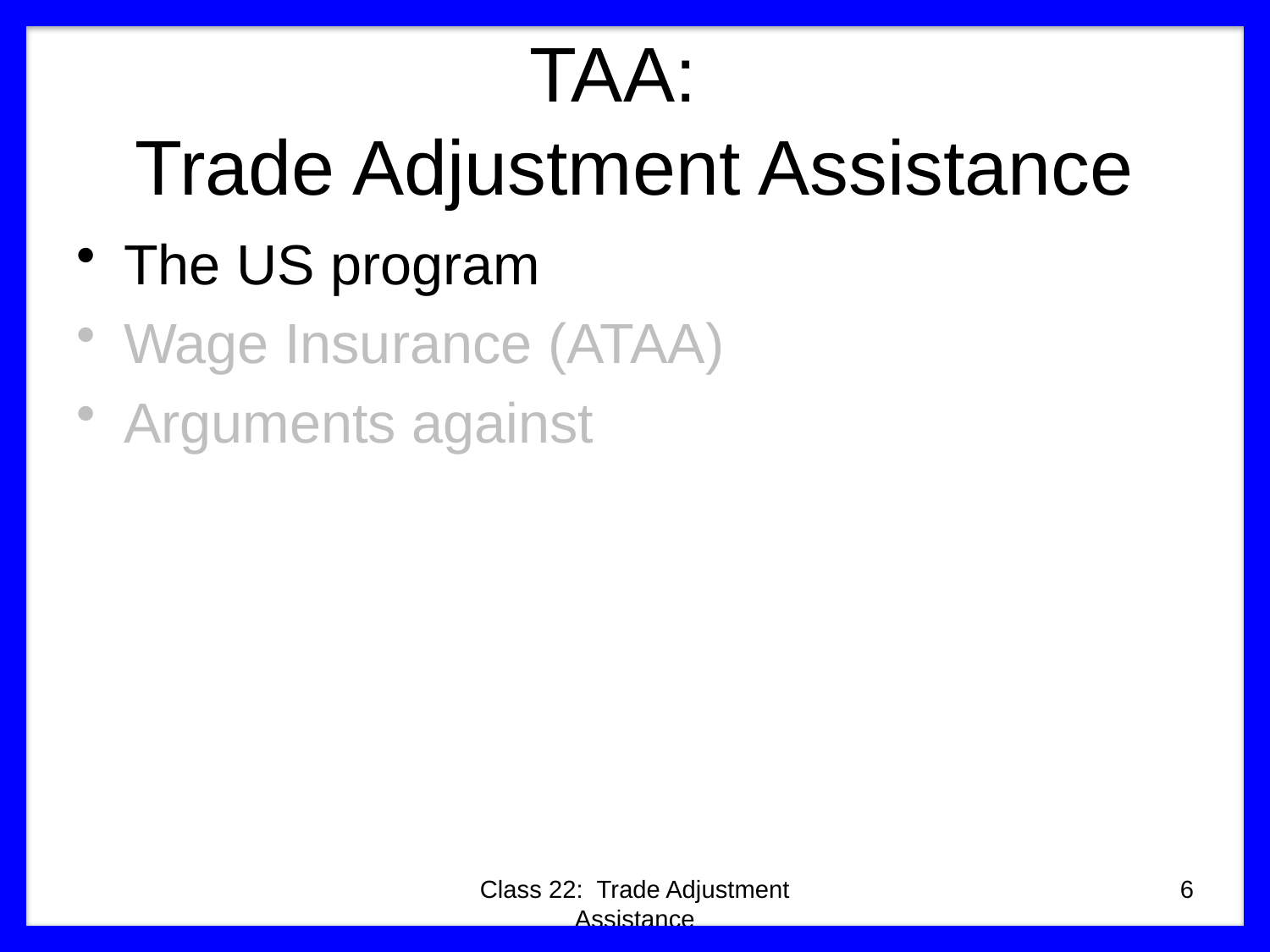

# TAA: Trade Adjustment Assistance
The US program
Wage Insurance (ATAA)
Arguments against
Class 22:  Trade Adjustment Assistance
6